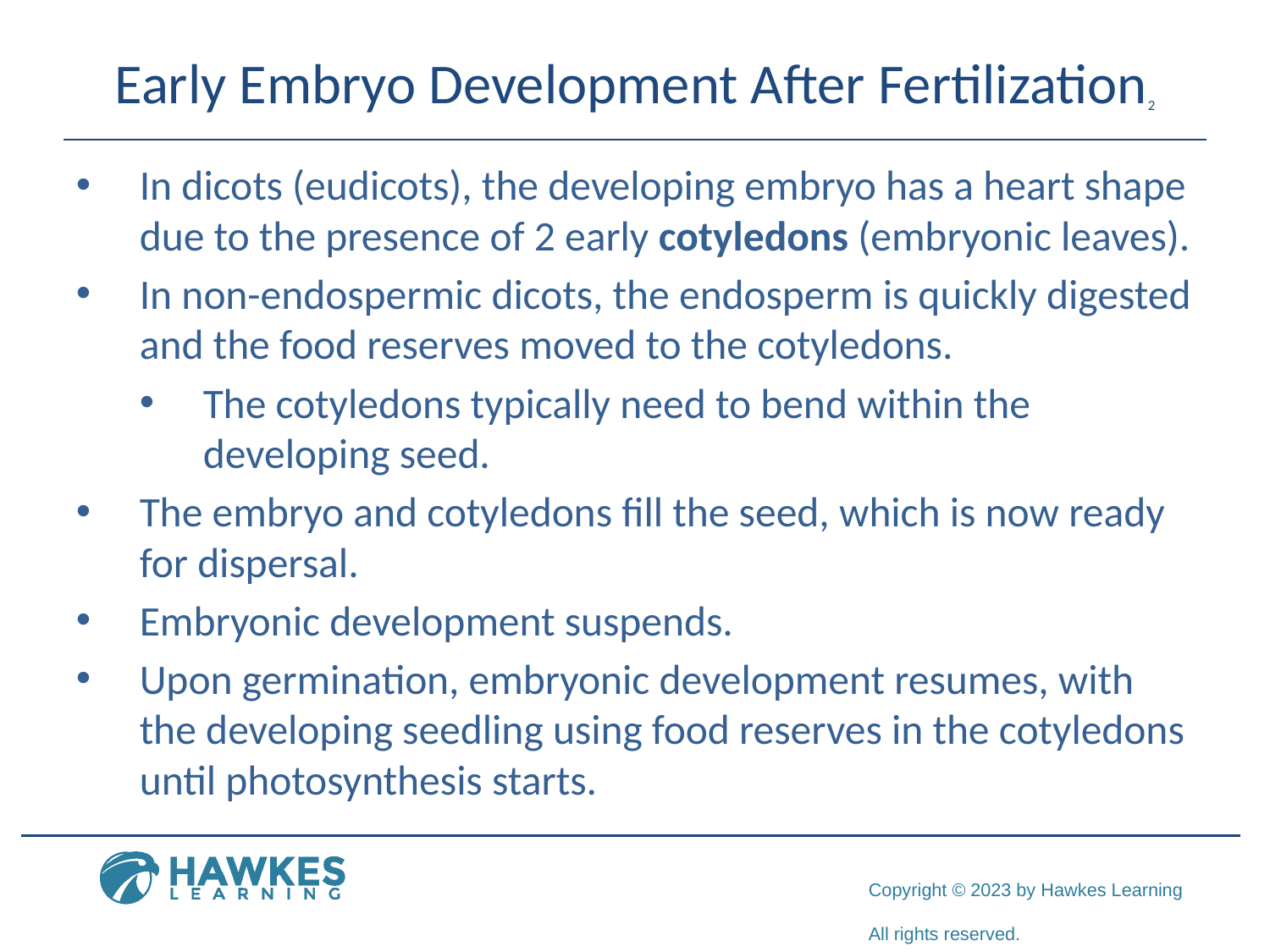

# Early Embryo Development After Fertilization2
In dicots (eudicots), the developing embryo has a heart shape due to the presence of 2 early cotyledons (embryonic leaves).
In non-endospermic dicots, the endosperm is quickly digested and the food reserves moved to the cotyledons.
The cotyledons typically need to bend within the developing seed.
The embryo and cotyledons fill the seed, which is now ready for dispersal.
Embryonic development suspends.
Upon germination, embryonic development resumes, with the developing seedling using food reserves in the cotyledons until photosynthesis starts.